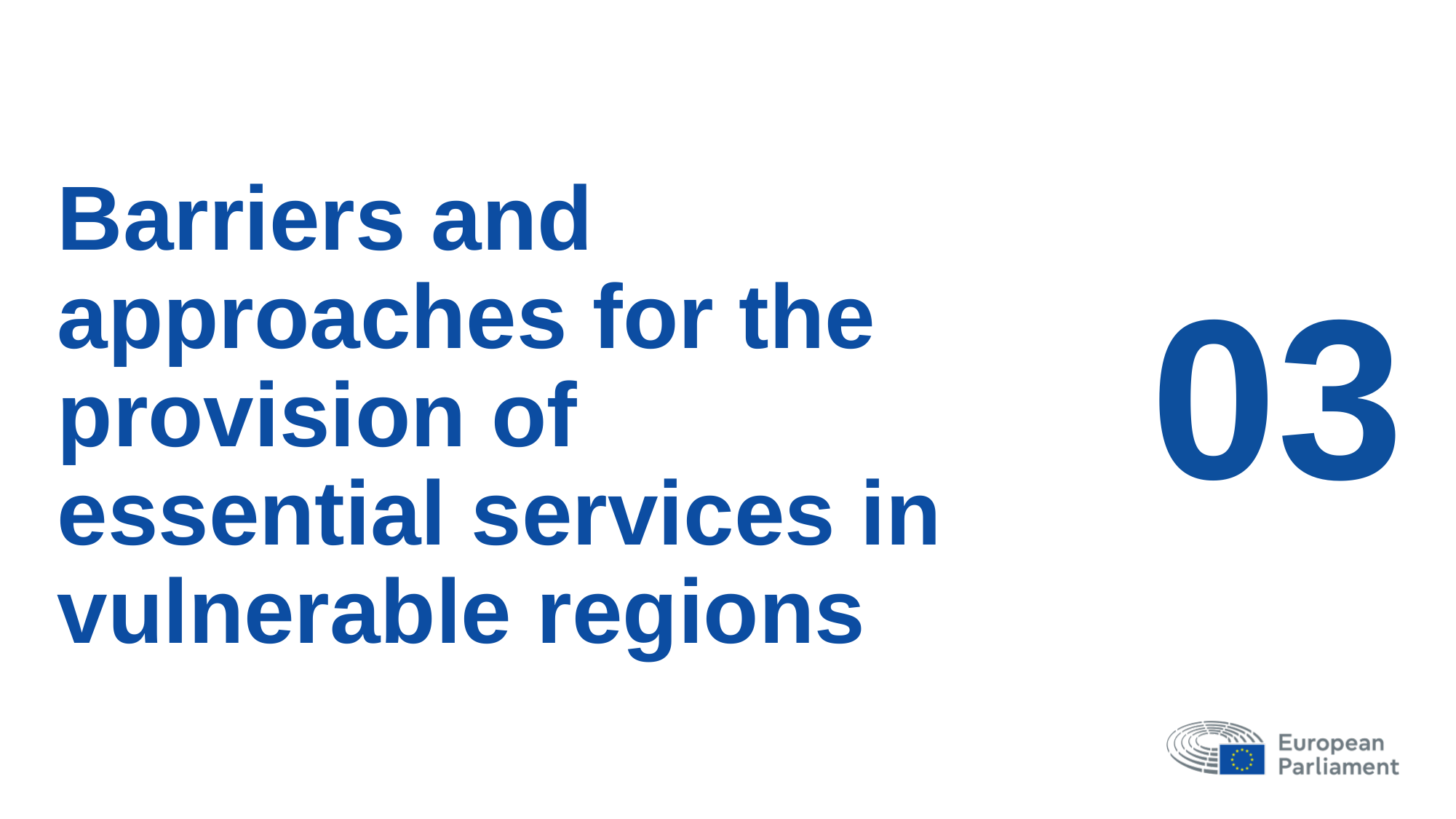

# Barriers and approaches for the provision of essential services in vulnerable regions
03